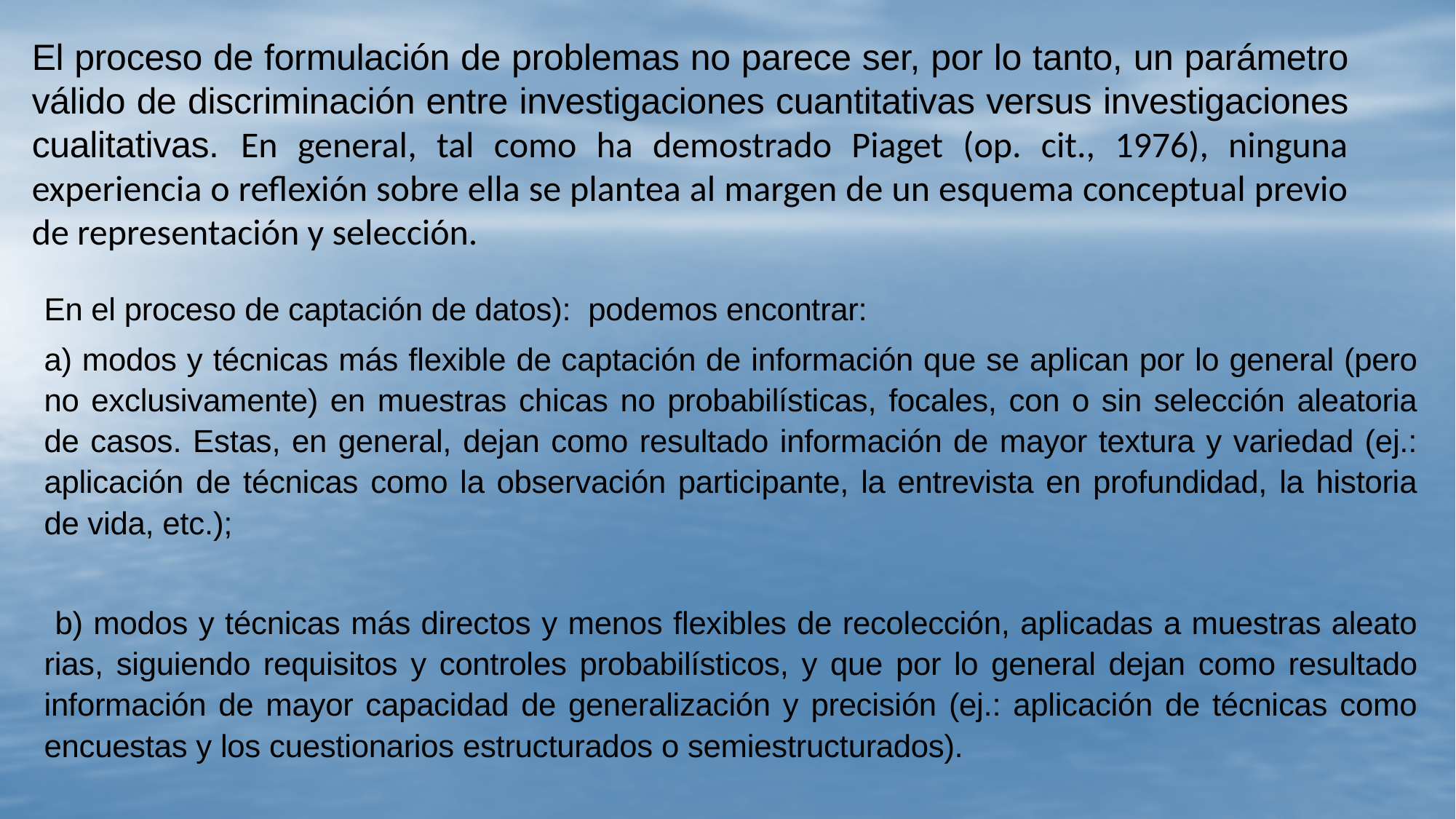

En general, tal como ha demostrado Piaget (op. cit., 1976), ninguna experiencia o reflexión sobre ella se plantea al margen de un esquema conceptual previo de representación y selección. Ver epílogo.
También aquí Piaget (op. cit.) da evidencias de este proceso y del porqué funcional y de cómo tiene lugar el mismo. También puede consultar la Introducción del libro de presentan Cortés y Ruvalcaba (1987, pp.15-17).
El proceso de formula­ción de problemas no parece ser, por lo tanto, un parámetro válido de discri­minación entre investigaciones cuantita­tivas versus investigaciones cuali­tativas. En general, tal como ha demostrado Piaget (op. cit., 1976), ninguna experiencia o reflexión sobre ella se plantea al margen de un esquema conceptual previo de representación y selección.
En el proceso de captación de datos):  podemos encon­trar:
a) modos y técni­cas más flexi­ble de captación de información que se aplican por lo general (pero no exclusivamen­te) en muestras chicas no probabilísticas, focales, con o sin selección aleatoria de casos. Estas, en general, dejan como resultado infor­mación de mayor textura y variedad (ej.: aplicación de técnicas como la obser­vación parti­ci­pante, la entrevis­ta en profundi­dad, la histo­ria de vida, etc.);

 b) modos y técnicas más directos y menos flexi­bles de recolec­ción, aplica­das a muestras aleato­rias, siguiendo requisitos y controles probabilísticos, y que por lo general dejan como resultado informa­ción de mayor capacidad de generalización y precisión (ej.: aplica­ción de técnicas como encues­tas y los cues­tiona­rios estruc­tura­dos o semies­tructura­dos).